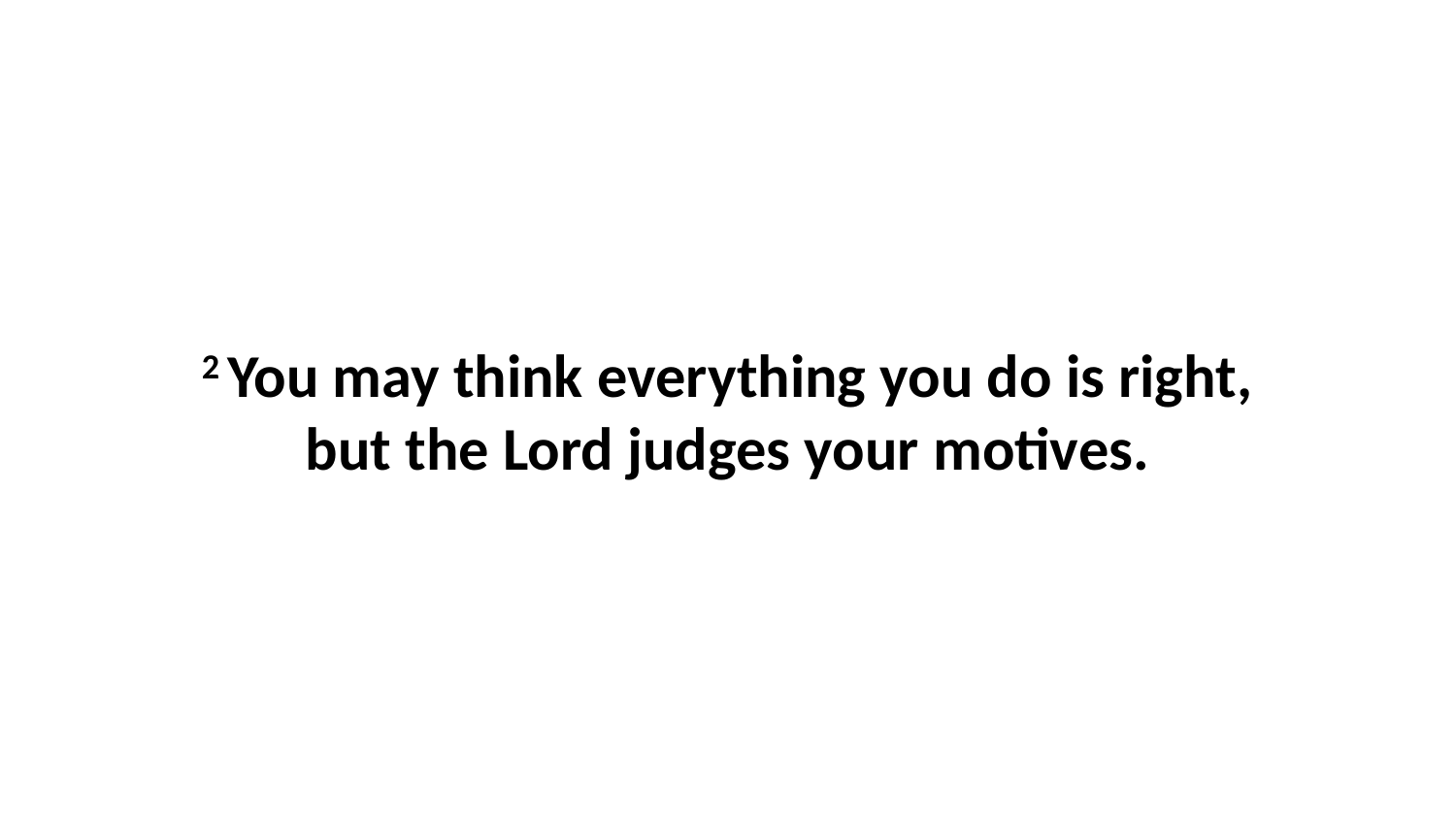

2 You may think everything you do is right, but the Lord judges your motives.